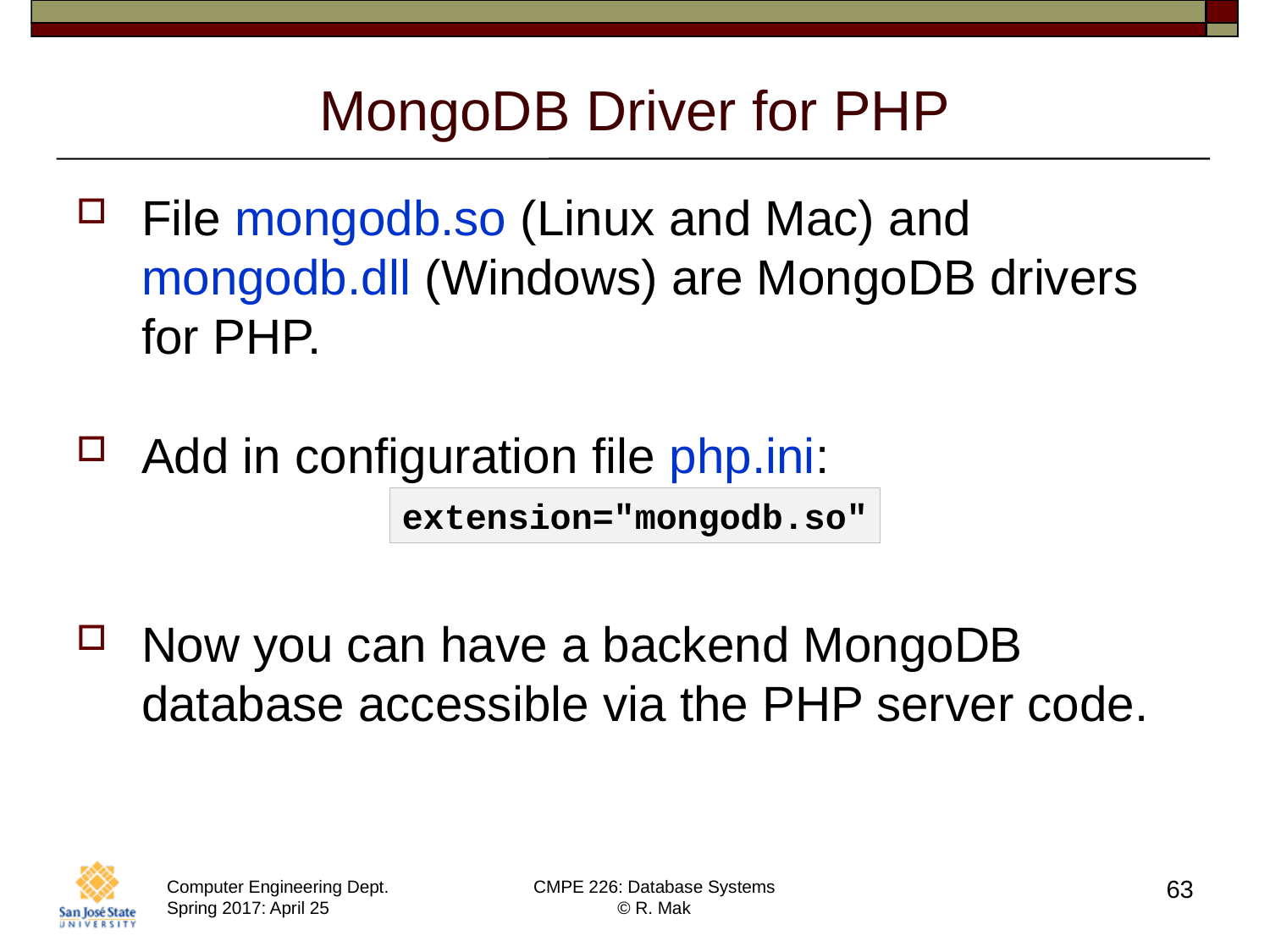

# MongoDB Driver for PHP
File mongodb.so (Linux and Mac) and mongodb.dll (Windows) are MongoDB drivers for PHP.

Add in configuration file php.ini:

Now you can have a backend MongoDB database accessible via the PHP server code.
extension="mongodb.so"
63